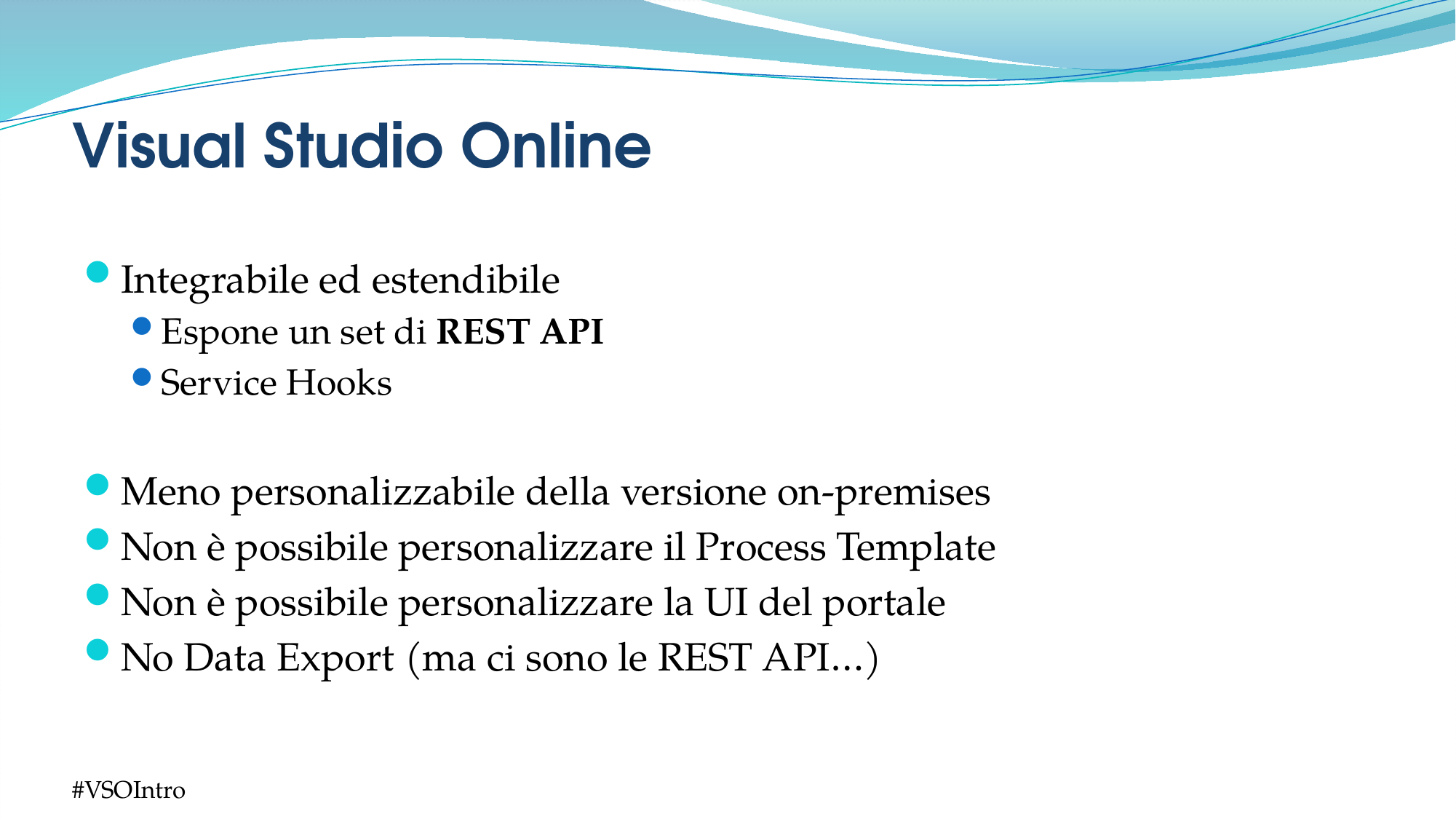

# Visual Studio Online

Integrabile ed estendibile
Espone un set di REST API
Service Hooks

Meno personalizzabile della versione on-premises
Non è possibile personalizzare il Process Template
Non è possibile personalizzare la UI del portale
No Data Export (ma ci sono le REST API…)

#VSOIntro